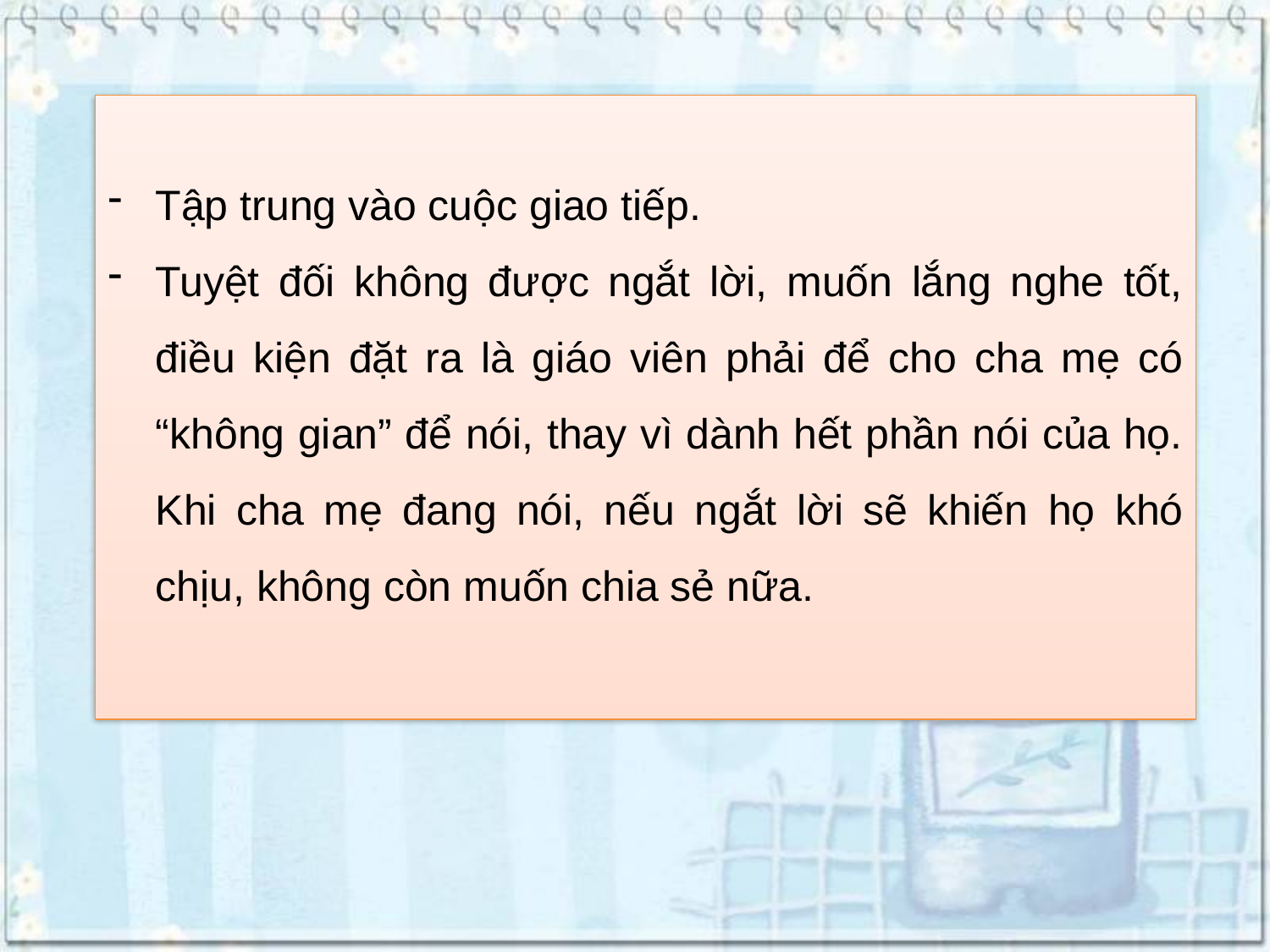

Tập trung vào cuộc giao tiếp.
Tuyệt đối không được ngắt lời, muốn lắng nghe tốt, điều kiện đặt ra là giáo viên phải để cho cha mẹ có “không gian” để nói, thay vì dành hết phần nói của họ. Khi cha mẹ đang nói, nếu ngắt lời sẽ khiến họ khó chịu, không còn muốn chia sẻ nữa.